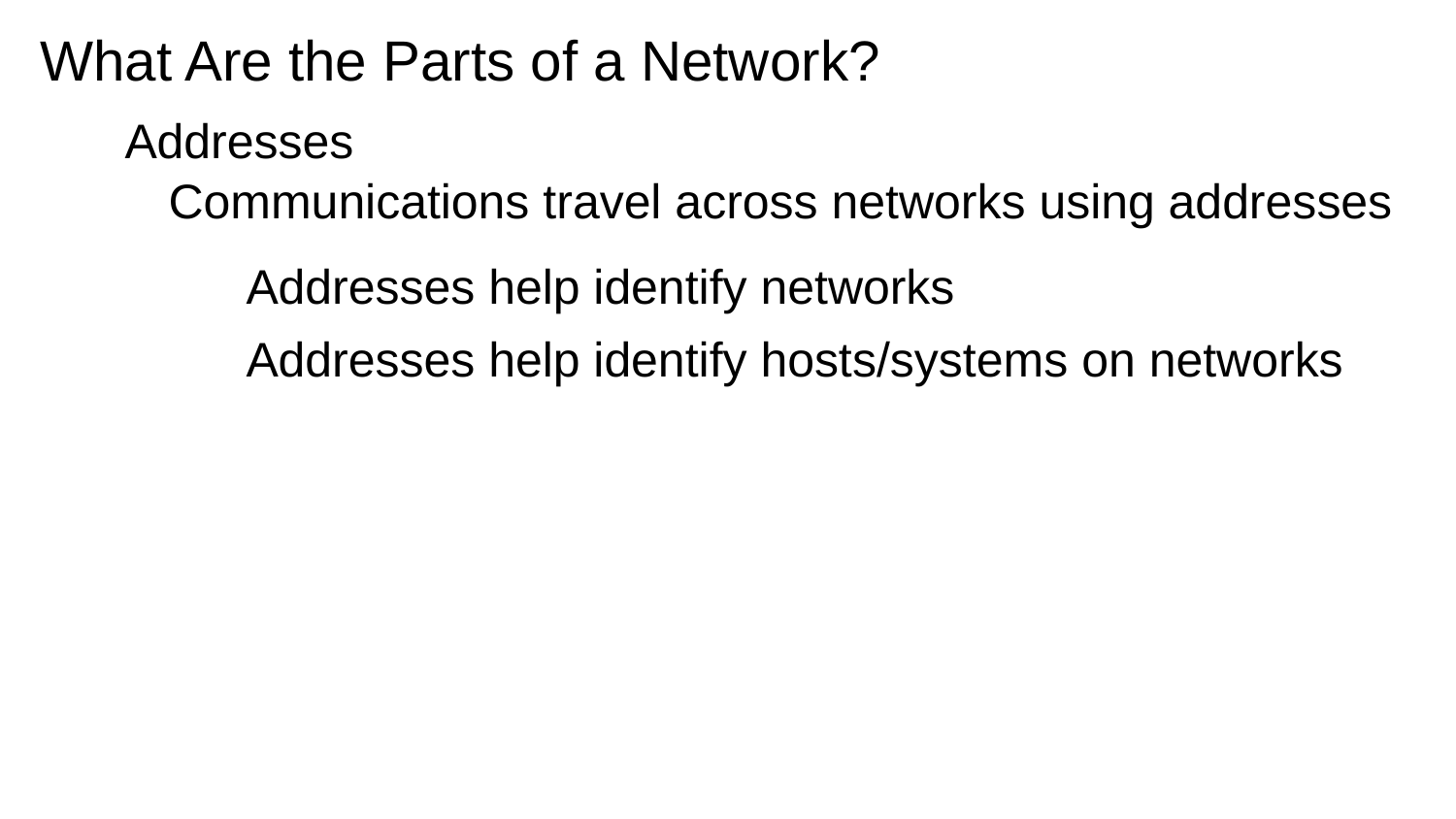

# What Are the Parts of a Network?
Addresses
Communications travel across networks using addresses
Addresses help identify networks
Addresses help identify hosts/systems on networks